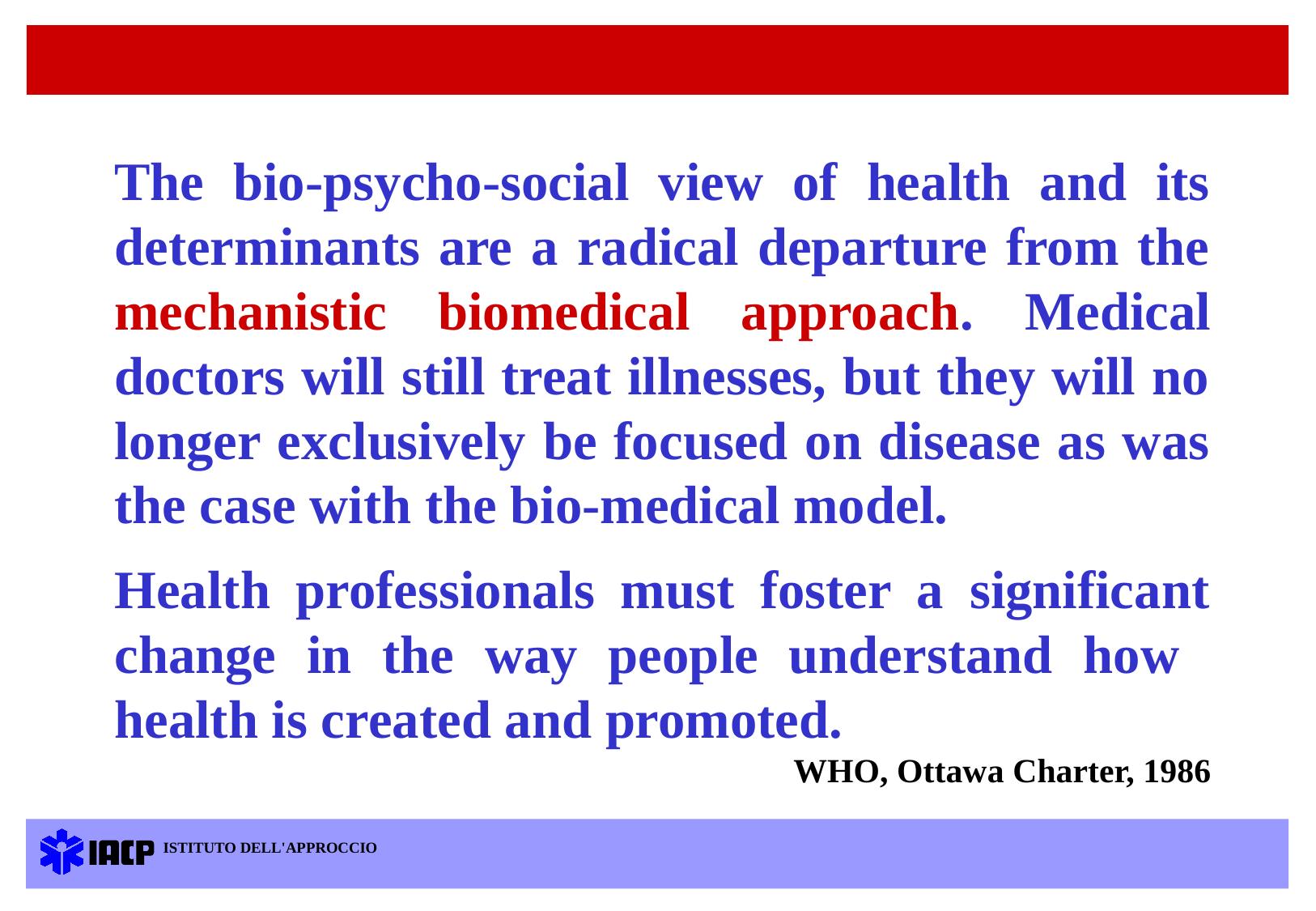

The bio-psycho-social view of health and its determinants are a radical departure from the mechanistic biomedical approach. Medical doctors will still treat illnesses, but they will no longer exclusively be focused on disease as was the case with the bio-medical model.

Health professionals must foster a significant change in the way people understand how  health is created and promoted.
WHO, Ottawa Charter, 1986

ISTITUTO DELL'APPROCCIO